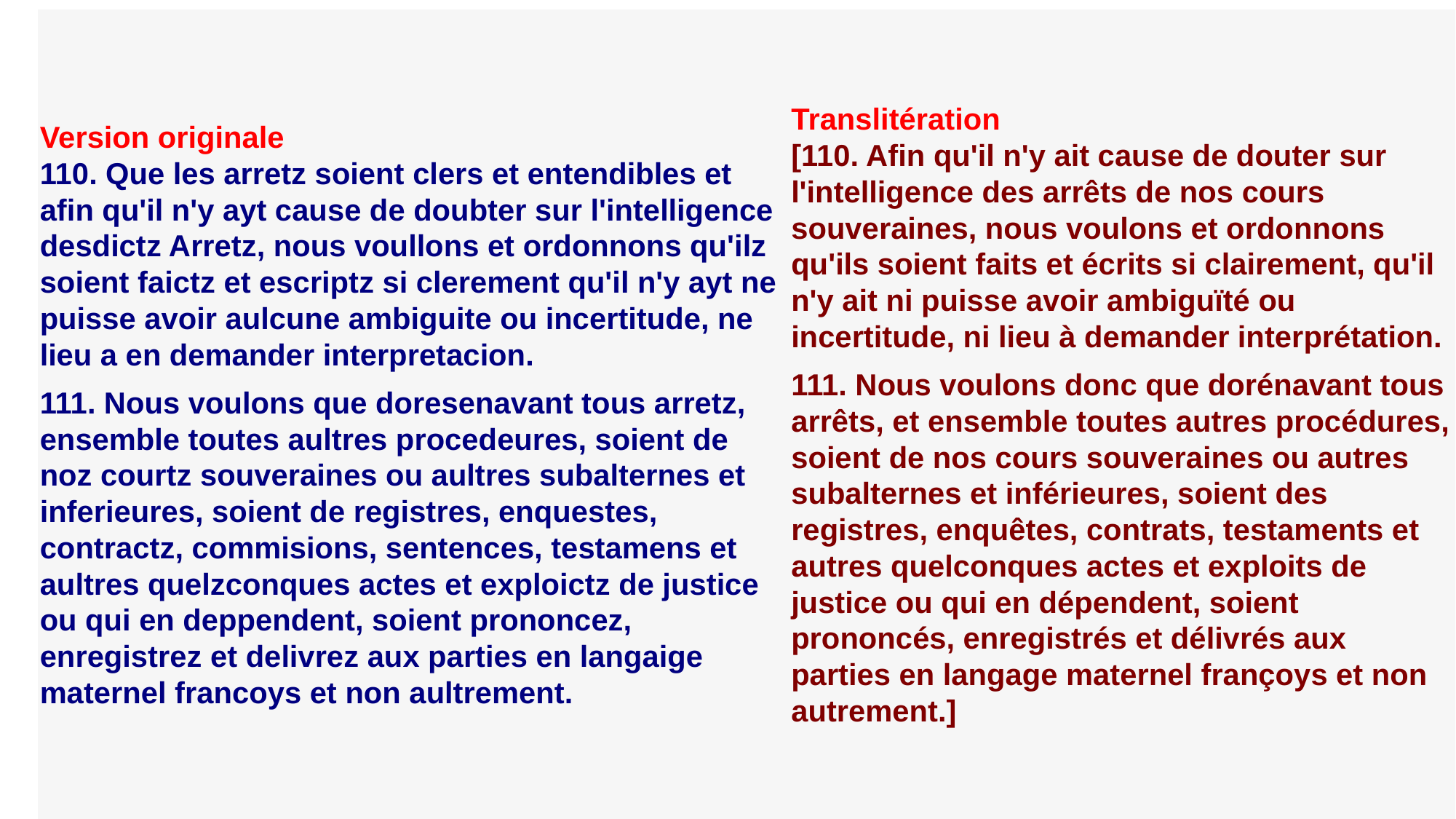

| Version originale 110. Que les arretz soient clers et entendibles et afin qu'il n'y ayt cause de doubter sur l'intelligence desdictz Arretz, nous voullons et ordonnons qu'ilz soient faictz et escriptz si clerement qu'il n'y ayt ne puisse avoir aulcune ambiguite ou incertitude, ne lieu a en demander interpretacion. 111. Nous voulons que doresenavant tous arretz, ensemble toutes aultres procedeures, soient de noz courtz souveraines ou aultres subalternes et inferieures, soient de registres, enquestes, contractz, commisions, sentences, testamens et aultres quelzconques actes et exploictz de justice ou qui en deppendent, soient prononcez, enregistrez et delivrez aux parties en langaige maternel francoys et non aultrement. | Translitération [110. Afin qu'il n'y ait cause de douter sur l'intelligence des arrêts de nos cours souveraines, nous voulons et ordonnons qu'ils soient faits et écrits si clairement, qu'il n'y ait ni puisse avoir ambiguïté ou incertitude, ni lieu à demander interprétation. 111. Nous voulons donc que dorénavant tous arrêts, et ensemble toutes autres procédures, soient de nos cours souveraines ou autres subalternes et inférieures, soient des registres, enquêtes, contrats, testaments et autres quelconques actes et exploits de justice ou qui en dépendent, soient prononcés, enregistrés et délivrés aux parties en langage maternel françoys et non autrement.] |
| --- | --- |